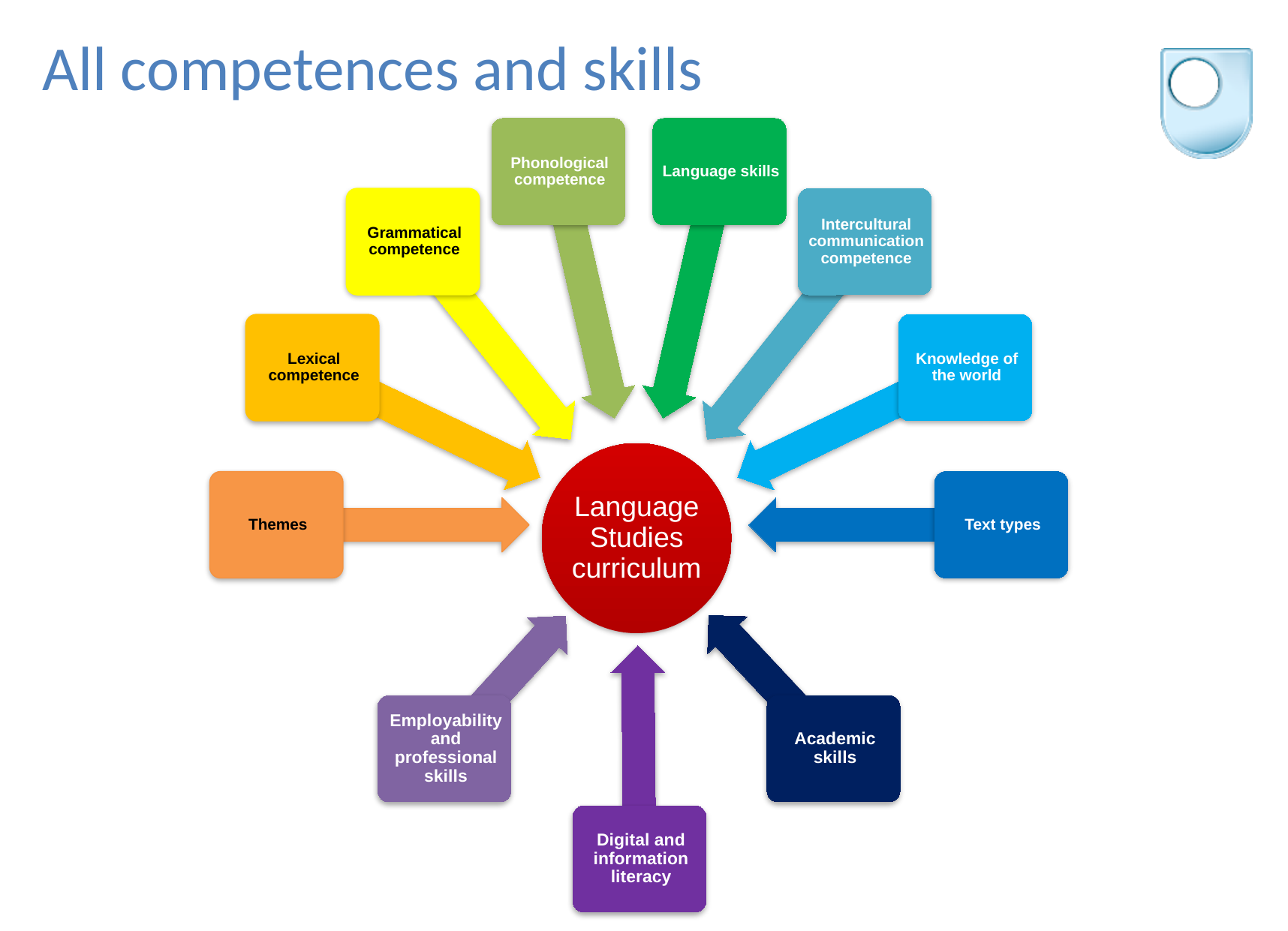

# All competences and skills
Language Studies curriculum
Themes
Lexical competence
Grammatical competence
Phonological competence
Language skills
Intercultural communication competence
Knowledge of the world
Text types
Language Studies curriculum
Digital and information literacy
Employability and professional skills
Academic skills